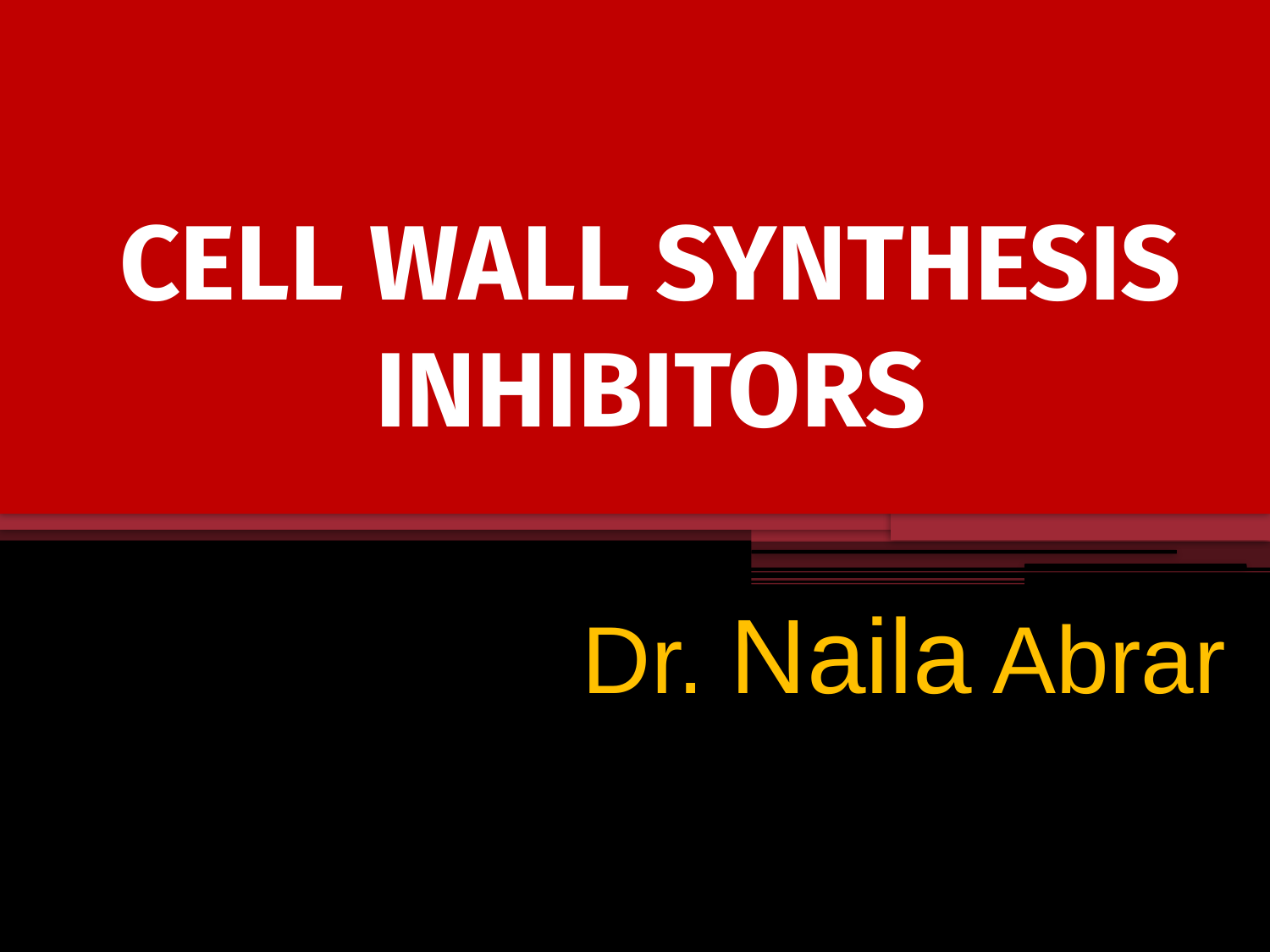

# CELL WALL SYNTHESIS INHIBITORS
Dr. Naila Abrar